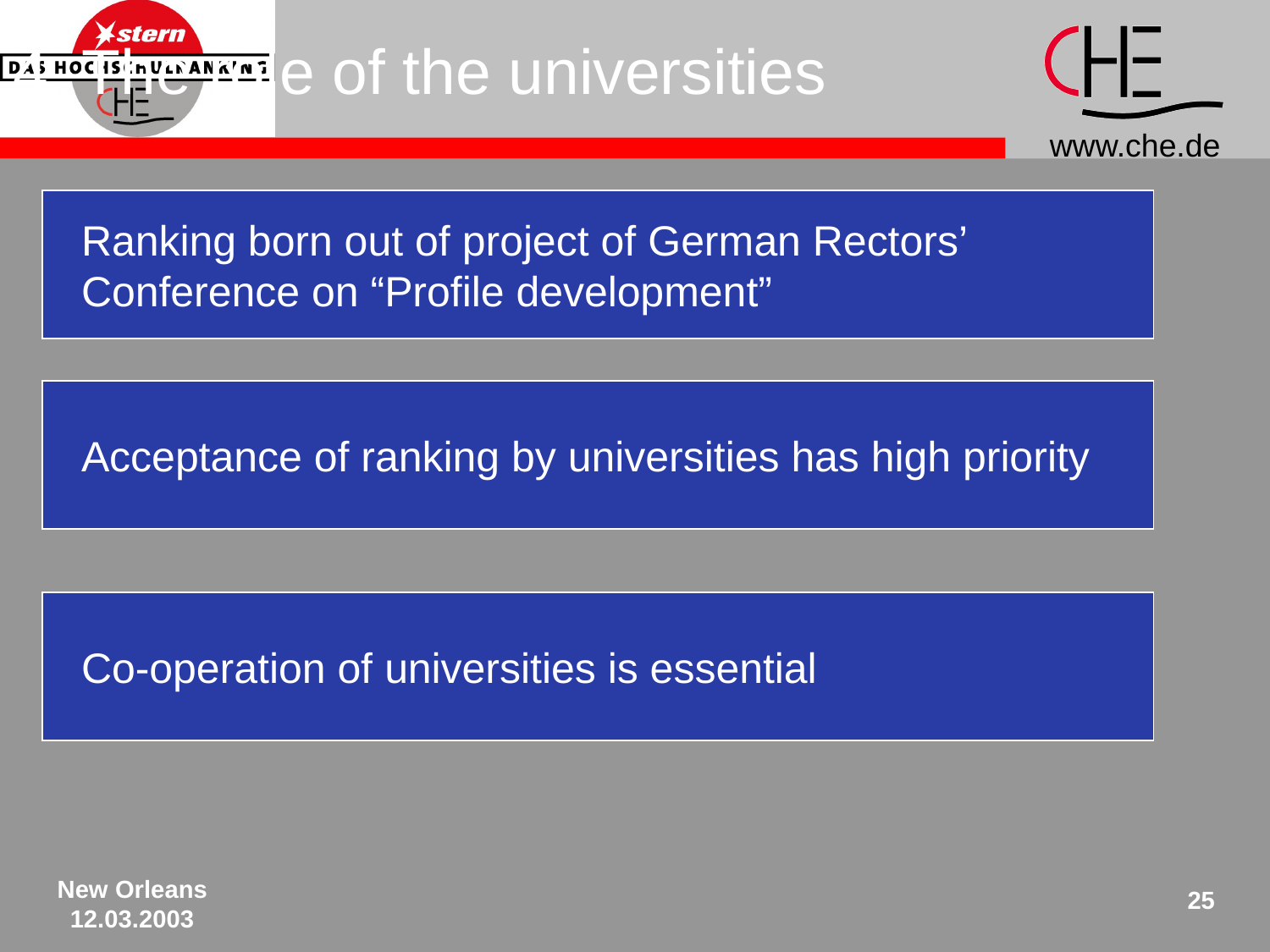

# 4. The role of the universities
Ranking born out of project of German Rectors’
Conference on “Profile development”
Acceptance of ranking by universities has high priority
Co-operation of universities is essential
New Orleans
12.03.2003
25